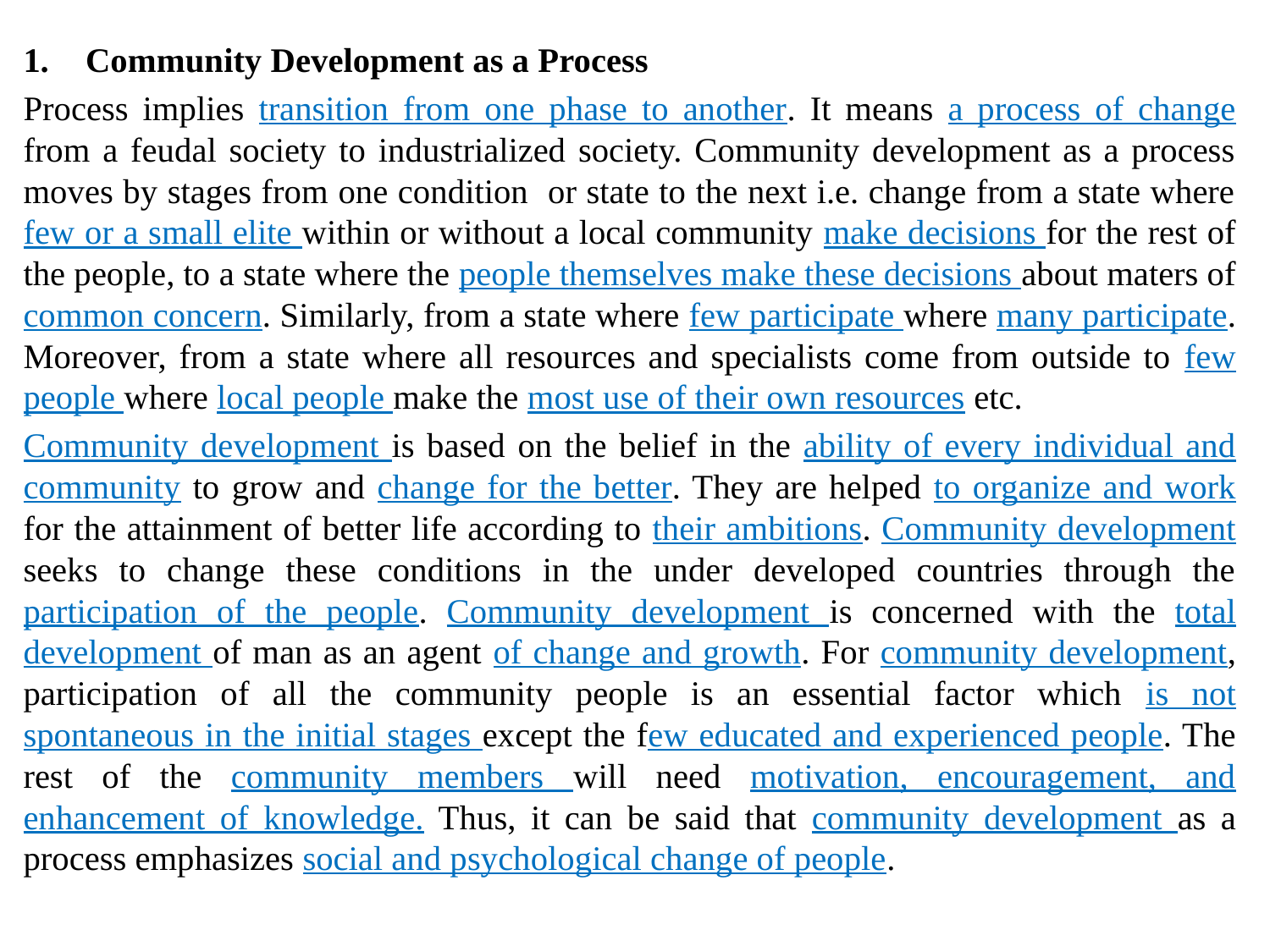

Community Development as a Process
Process implies transition from one phase to another. It means a process of change from a feudal society to industrialized society. Community development as a process moves by stages from one condition  or state to the next i.e. change from a state where few or a small elite within or without a local community make decisions for the rest of the people, to a state where the people themselves make these decisions about maters of common concern. Similarly, from a state where few participate where many participate. Moreover, from a state where all resources and specialists come from outside to few people where local people make the most use of their own resources etc.
Community development is based on the belief in the ability of every individual and community to grow and change for the better. They are helped to organize and work for the attainment of better life according to their ambitions. Community development seeks to change these conditions in the under developed countries through the participation of the people. Community development is concerned with the total development of man as an agent of change and growth. For community development, participation of all the community people is an essential factor which is not spontaneous in the initial stages except the few educated and experienced people. The rest of the community members will need motivation, encouragement, and enhancement of knowledge. Thus, it can be said that community development as a process emphasizes social and psychological change of people.